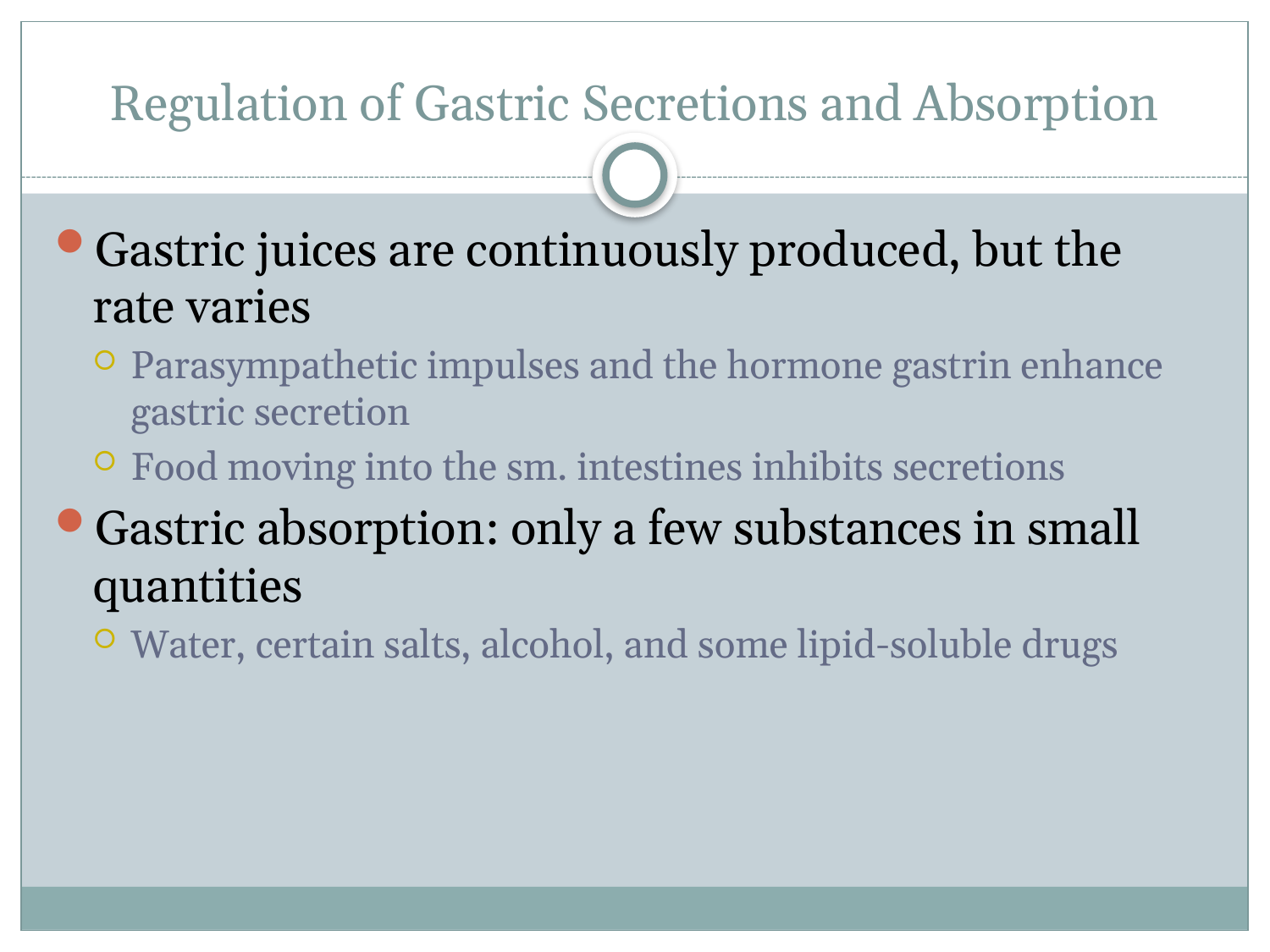

# Regulation of Gastric Secretions and Absorption
Gastric juices are continuously produced, but the rate varies
Parasympathetic impulses and the hormone gastrin enhance gastric secretion
Food moving into the sm. intestines inhibits secretions
Gastric absorption: only a few substances in small quantities
Water, certain salts, alcohol, and some lipid-soluble drugs